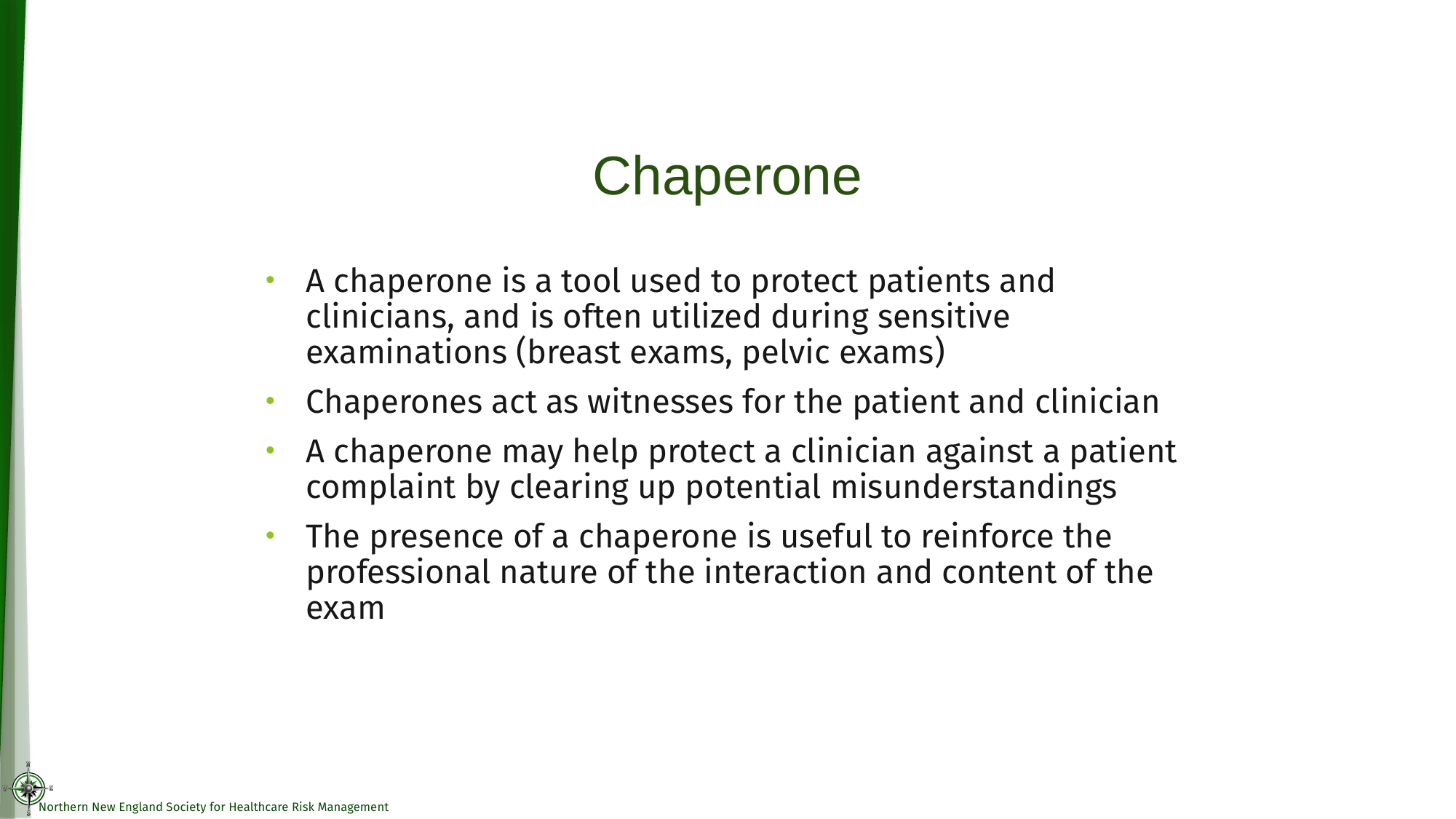

# Chaperone
A chaperone is a tool used to protect patients and clinicians, and is often utilized during sensitive examinations (breast exams, pelvic exams)
Chaperones act as witnesses for the patient and clinician
A chaperone may help protect a clinician against a patient complaint by clearing up potential misunderstandings
The presence of a chaperone is useful to reinforce the professional nature of the interaction and content of the exam